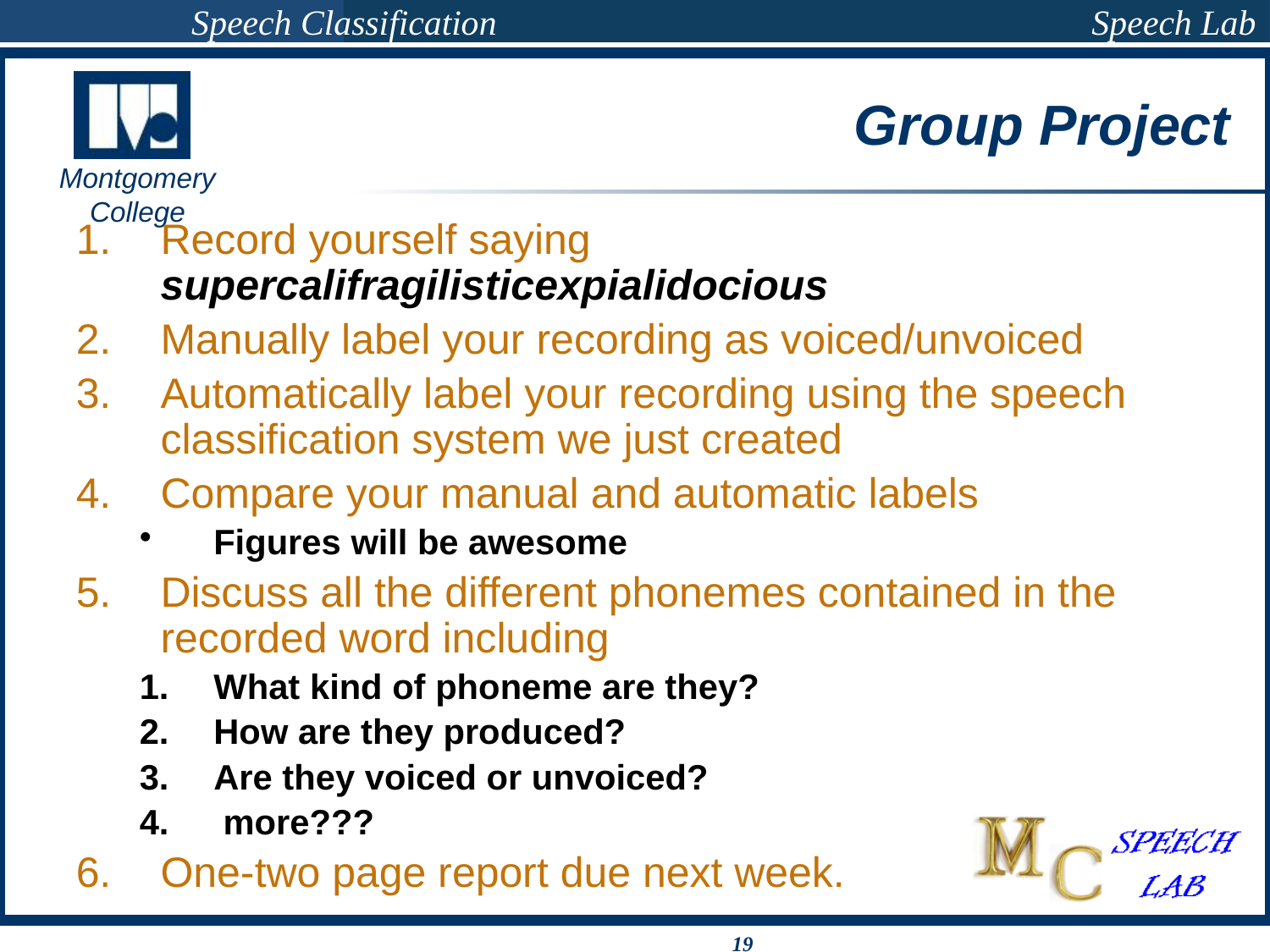

# Group Project

Record yourself saying supercalifragilisticexpialidocious
Manually label your recording as voiced/unvoiced
Automatically label your recording using the speech classification system we just created
Compare your manual and automatic labels
Figures will be awesome
Discuss all the different phonemes contained in the recorded word including
What kind of phoneme are they?
How are they produced?
Are they voiced or unvoiced?
 more???
One-two page report due next week.